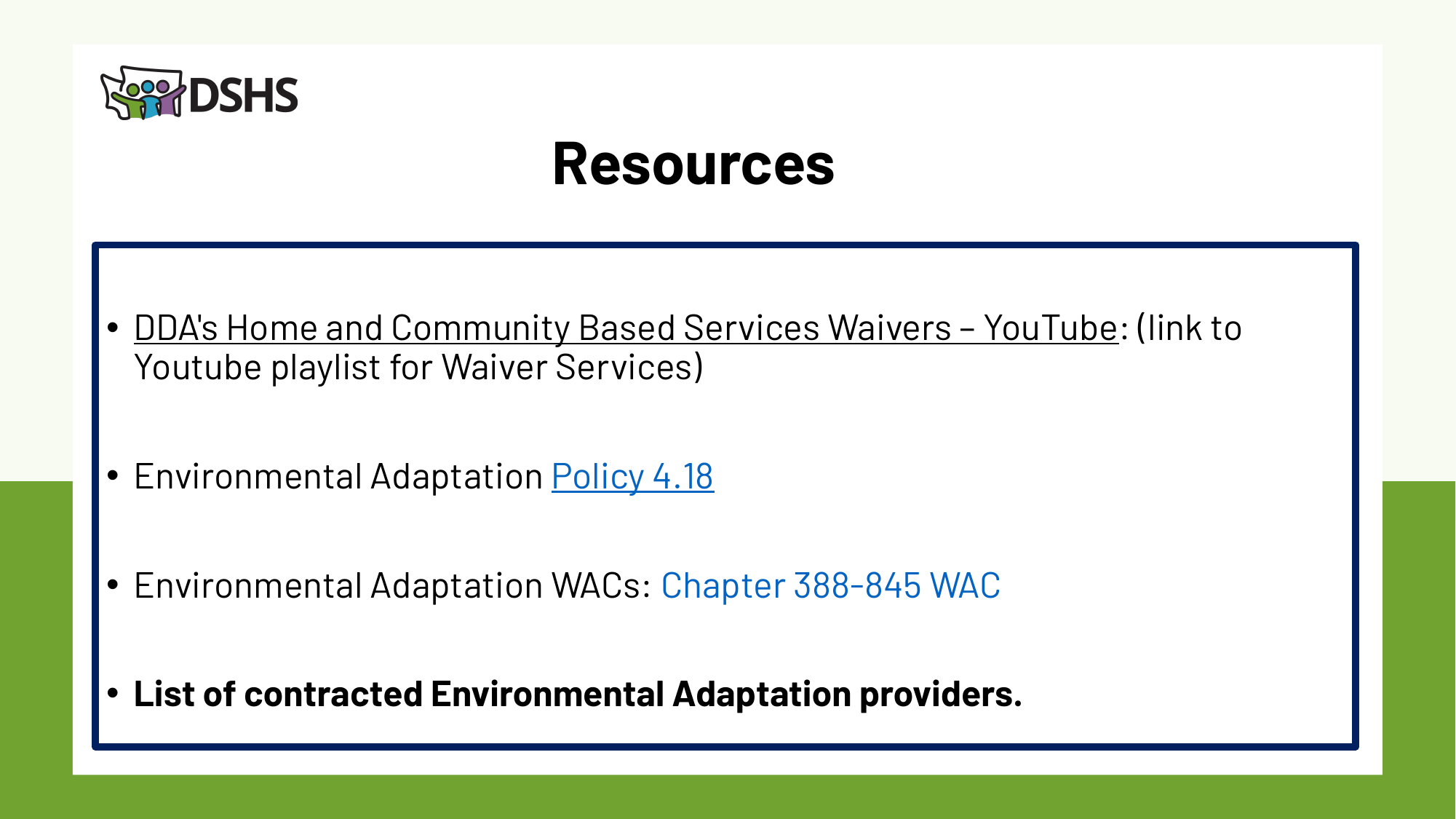

# Resources

DDA's Home and Community Based Services Waivers – YouTube: (link to Youtube playlist for Waiver Services)

Environmental Adaptation Policy 4.18

Environmental Adaptation WACs: Chapter 388-845 WAC

List of contracted Environmental Adaptation providers.